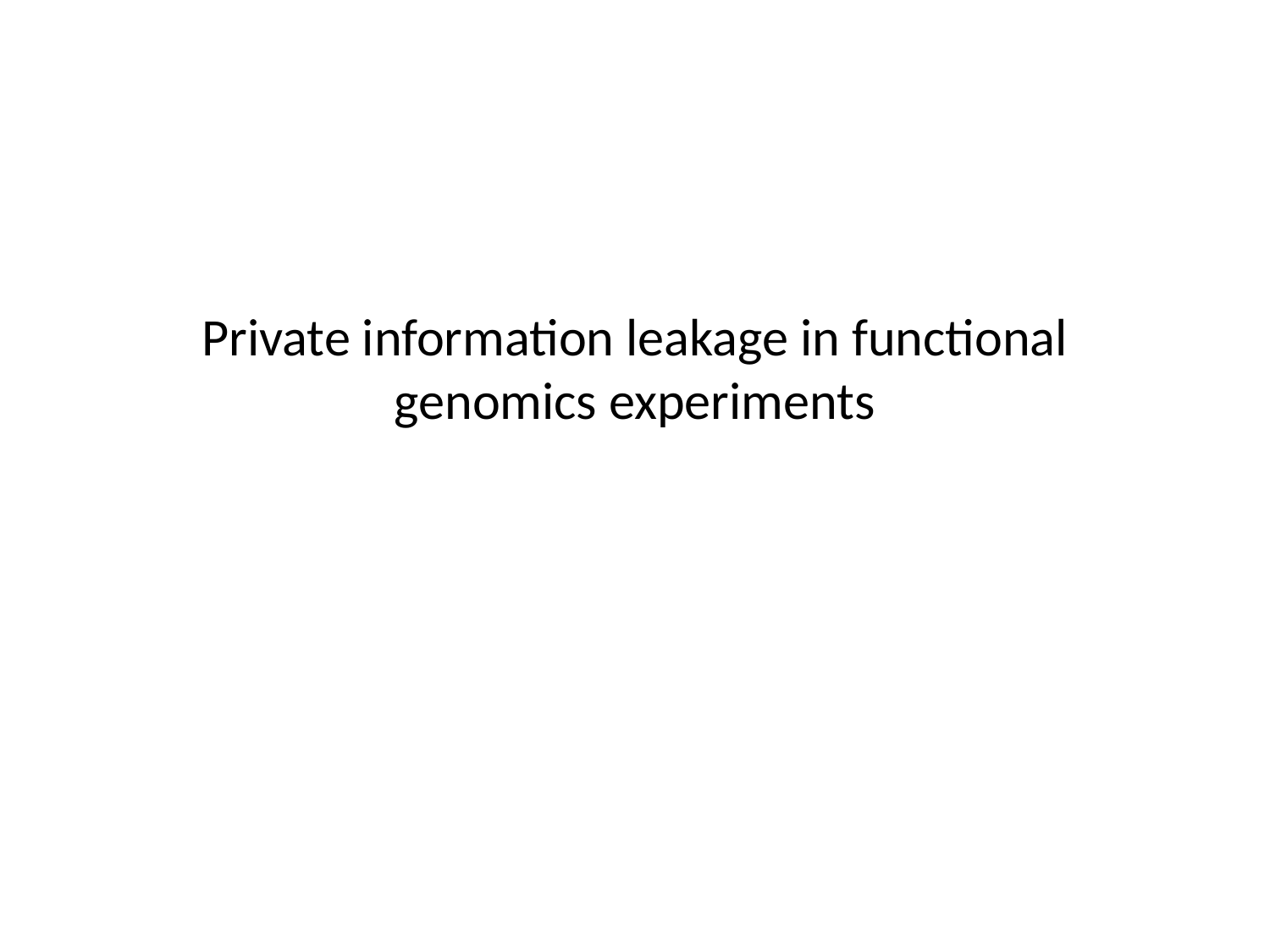

# Private information leakage in functional genomics experiments